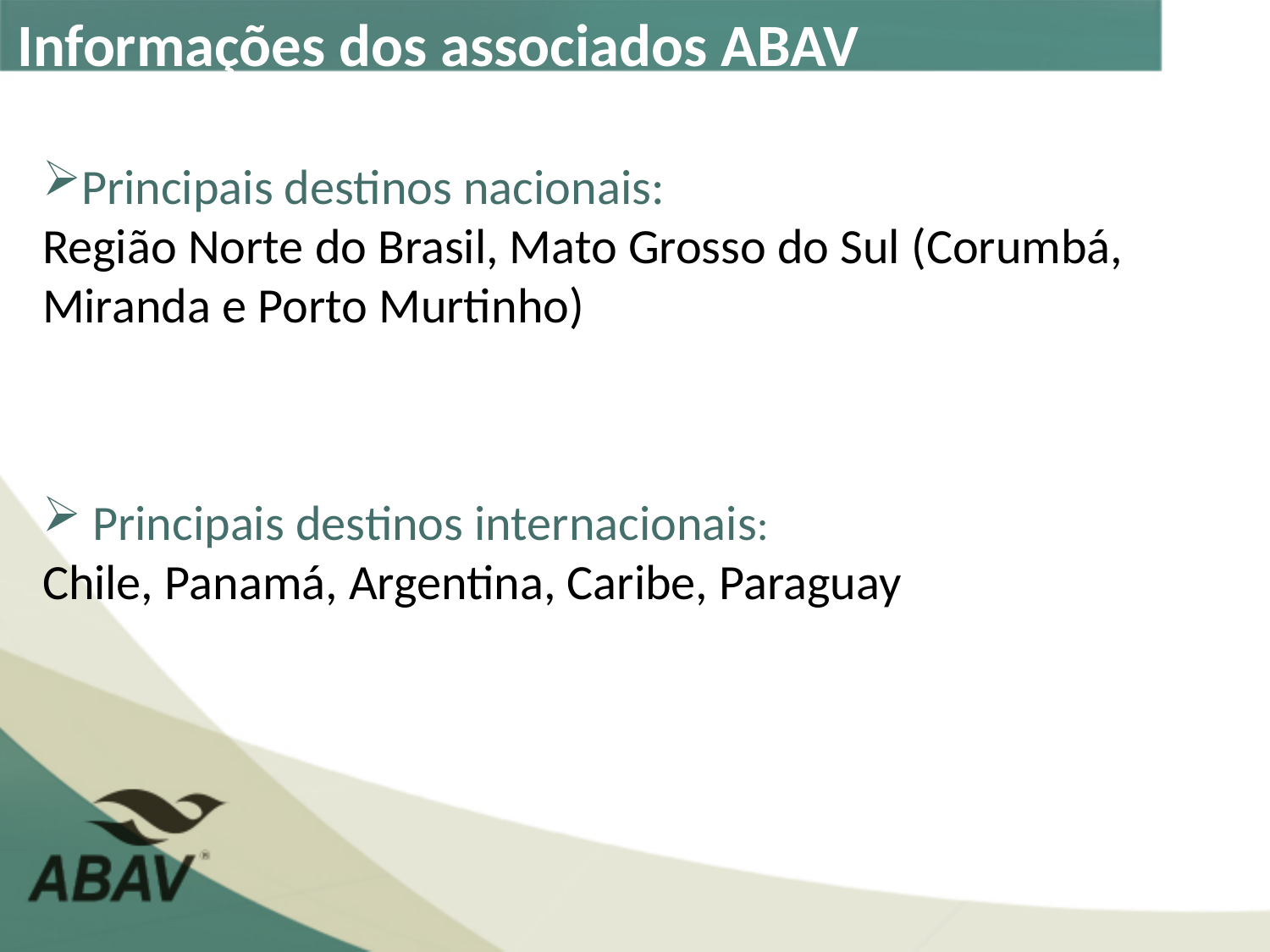

Informações dos associados ABAV

Principais destinos nacionais:
Região Norte do Brasil, Mato Grosso do Sul (Corumbá, Miranda e Porto Murtinho)

 Principais destinos internacionais:
Chile, Panamá, Argentina, Caribe, Paraguay